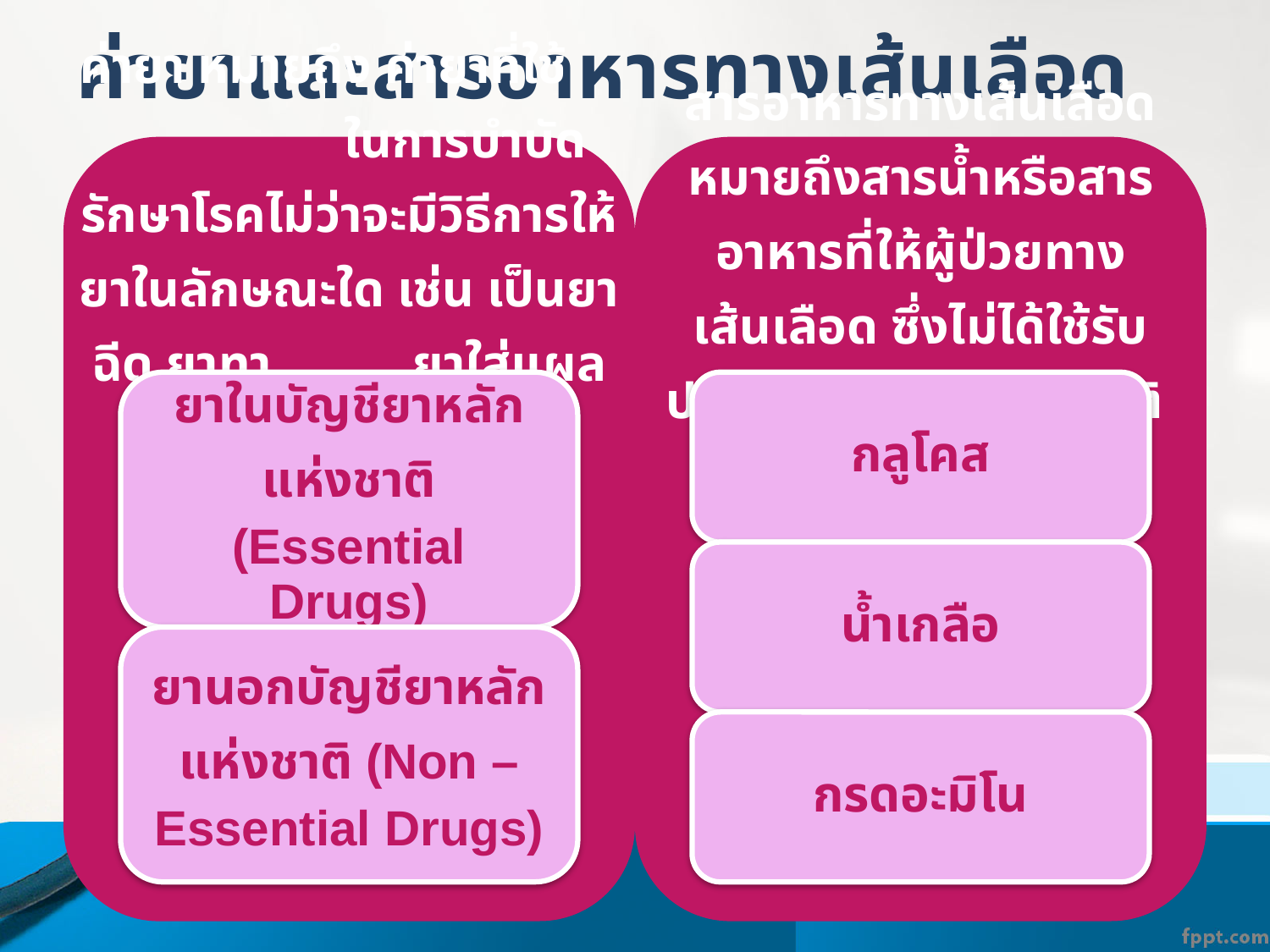

# ค่ายาและสารอาหารทางเส้นเลือด
ยานอกบัญชียาหลักแห่งชาติ (Non – Essential Drugs)
กลูโคส
น้ำเกลือ
กรดอะมิโน